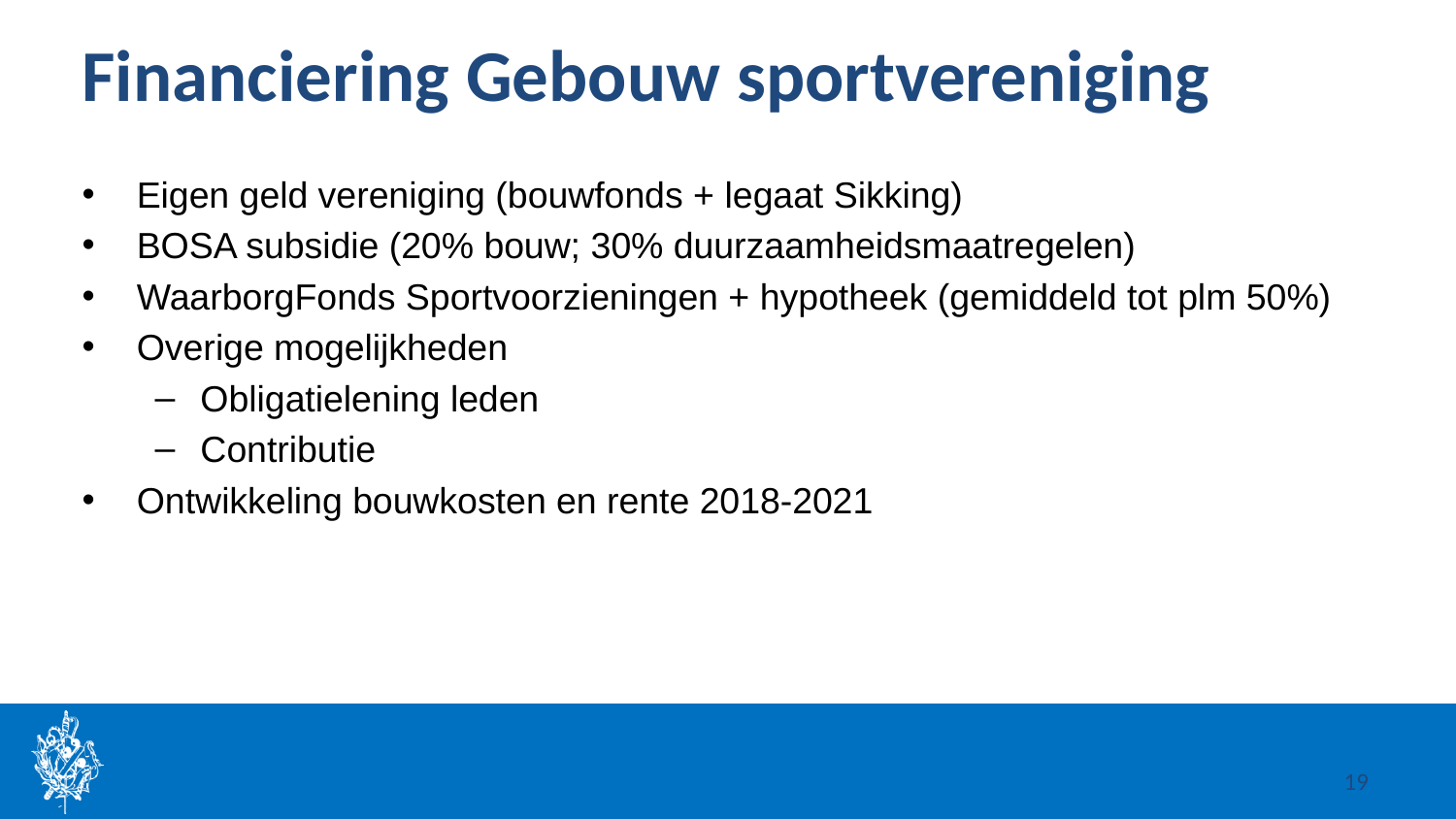

# Financiering Gebouw sportvereniging

Eigen geld vereniging (bouwfonds + legaat Sikking)
BOSA subsidie (20% bouw; 30% duurzaamheidsmaatregelen)
WaarborgFonds Sportvoorzieningen + hypotheek (gemiddeld tot plm 50%)
Overige mogelijkheden
Obligatielening leden
Contributie
Ontwikkeling bouwkosten en rente 2018-2021
19